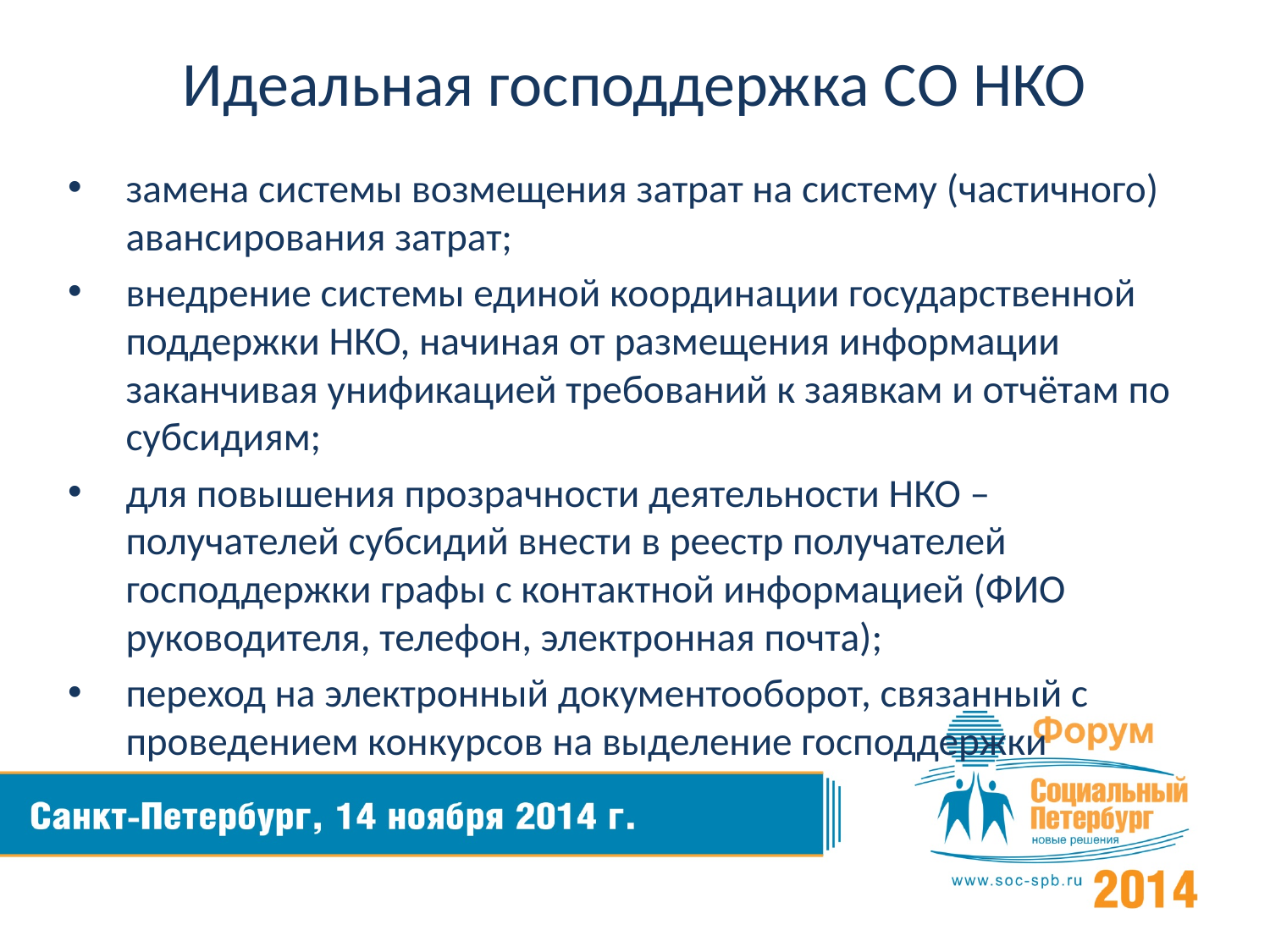

# Идеальная господдержка СО НКО
замена системы возмещения затрат на систему (частичного) авансирования затрат;
внедрение системы единой координации государственной поддержки НКО, начиная от размещения информации заканчивая унификацией требований к заявкам и отчётам по субсидиям;
для повышения прозрачности деятельности НКО – получателей субсидий внести в реестр получателей господдержки графы с контактной информацией (ФИО руководителя, телефон, электронная почта);
переход на электронный документооборот, связанный с проведением конкурсов на выделение господдержки